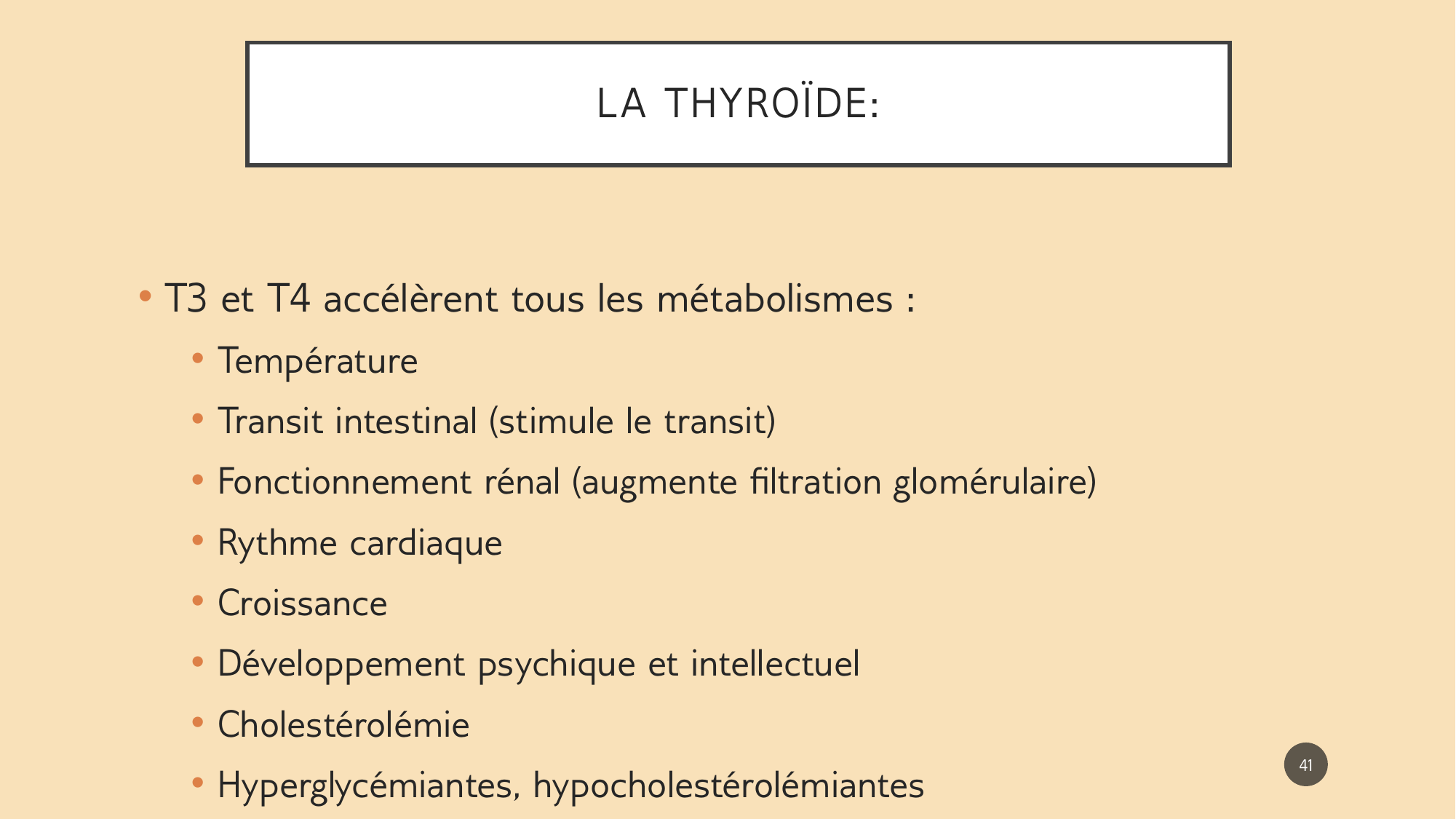

# La thyroïde:

T3 et T4 accélèrent tous les métabolismes :
Température
Transit intestinal (stimule le transit)
Fonctionnement rénal (augmente filtration glomérulaire)
Rythme cardiaque
Croissance
Développement psychique et intellectuel
Cholestérolémie
Hyperglycémiantes, hypocholestérolémiantes
41